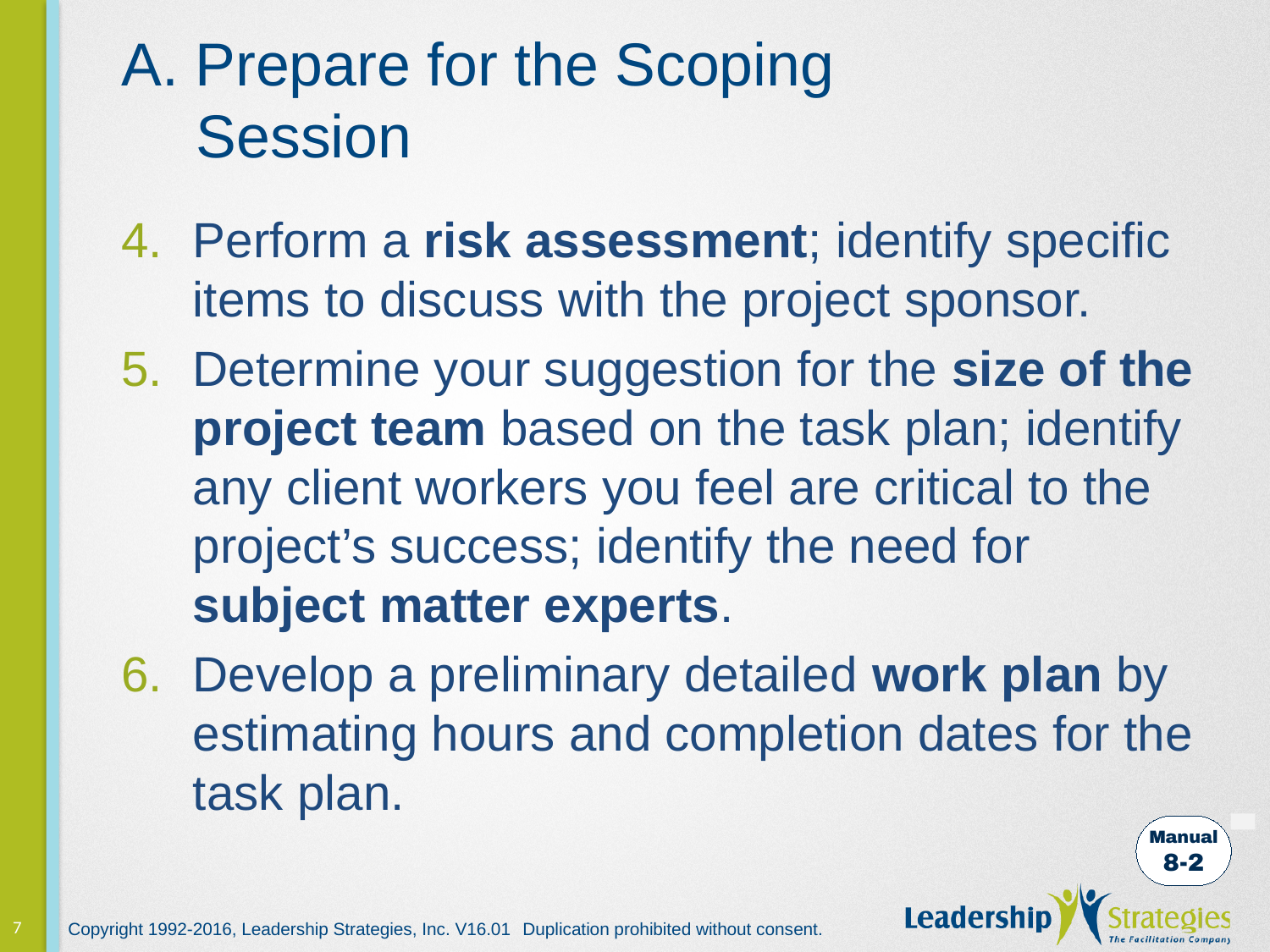

# A. Prepare for the Scoping Session
Perform a risk assessment; identify specific items to discuss with the project sponsor.
Determine your suggestion for the size of the project team based on the task plan; identify any client workers you feel are critical to the project’s success; identify the need for subject matter experts.
Develop a preliminary detailed work plan by estimating hours and completion dates for the task plan.
-
Manual
8-2
7